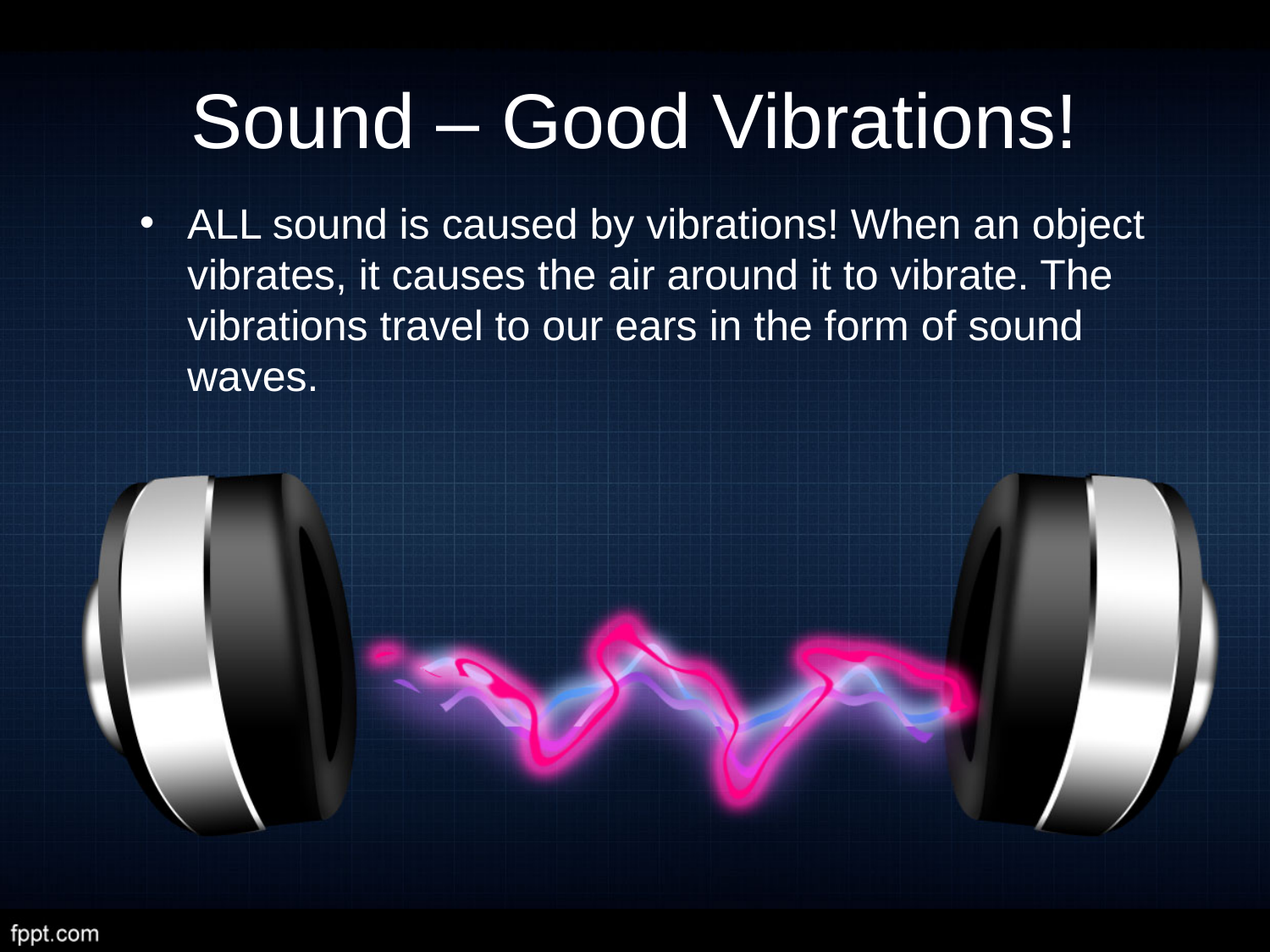

# Sound – Good Vibrations!
ALL sound is caused by vibrations! When an object vibrates, it causes the air around it to vibrate. The vibrations travel to our ears in the form of sound waves.